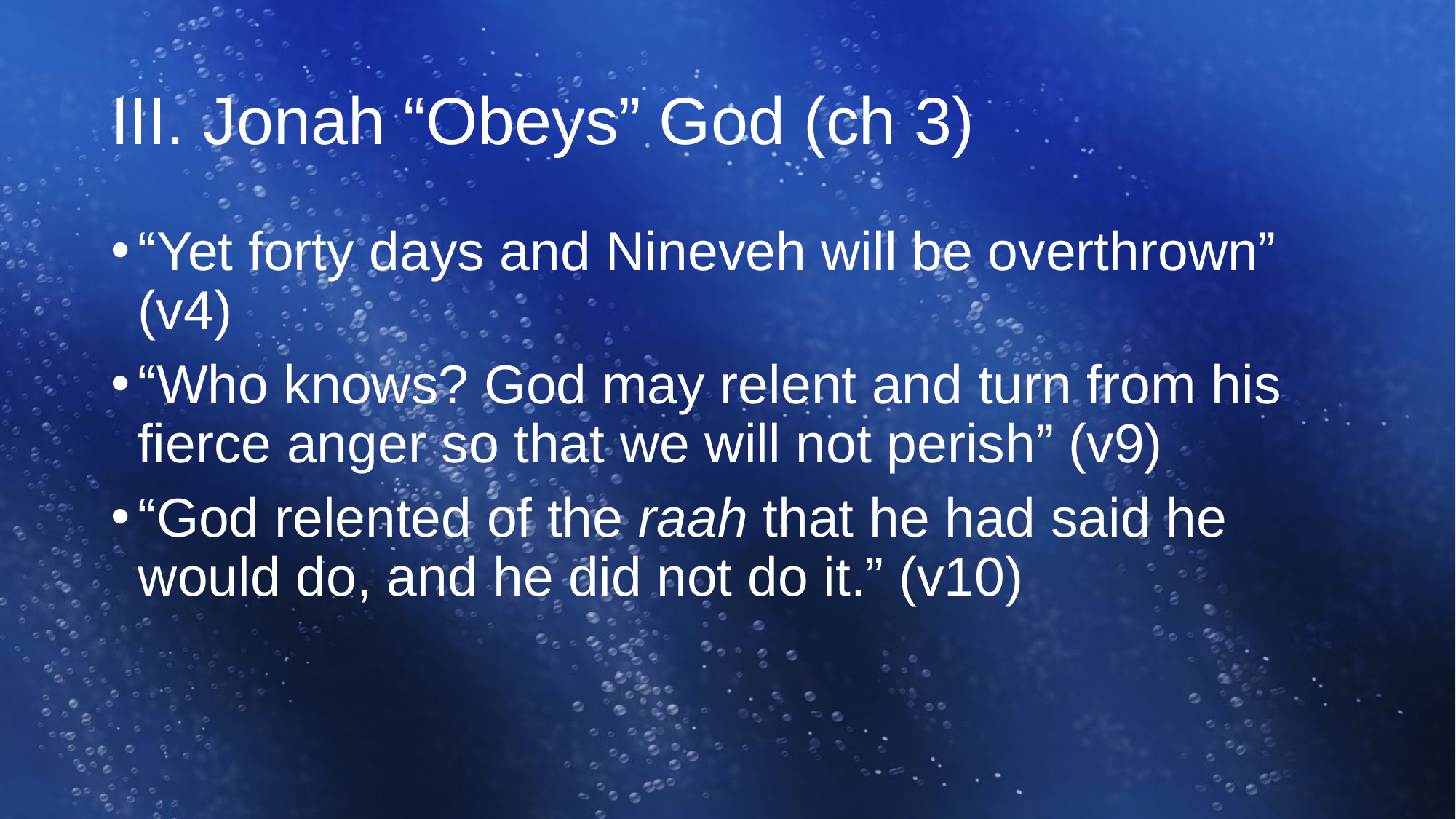

# III. Jonah “Obeys” God (ch 3)
“Yet forty days and Nineveh will be overthrown” (v4)
“Who knows? God may relent and turn from his fierce anger so that we will not perish” (v9)
“God relented of the raah that he had said he would do, and he did not do it.” (v10)